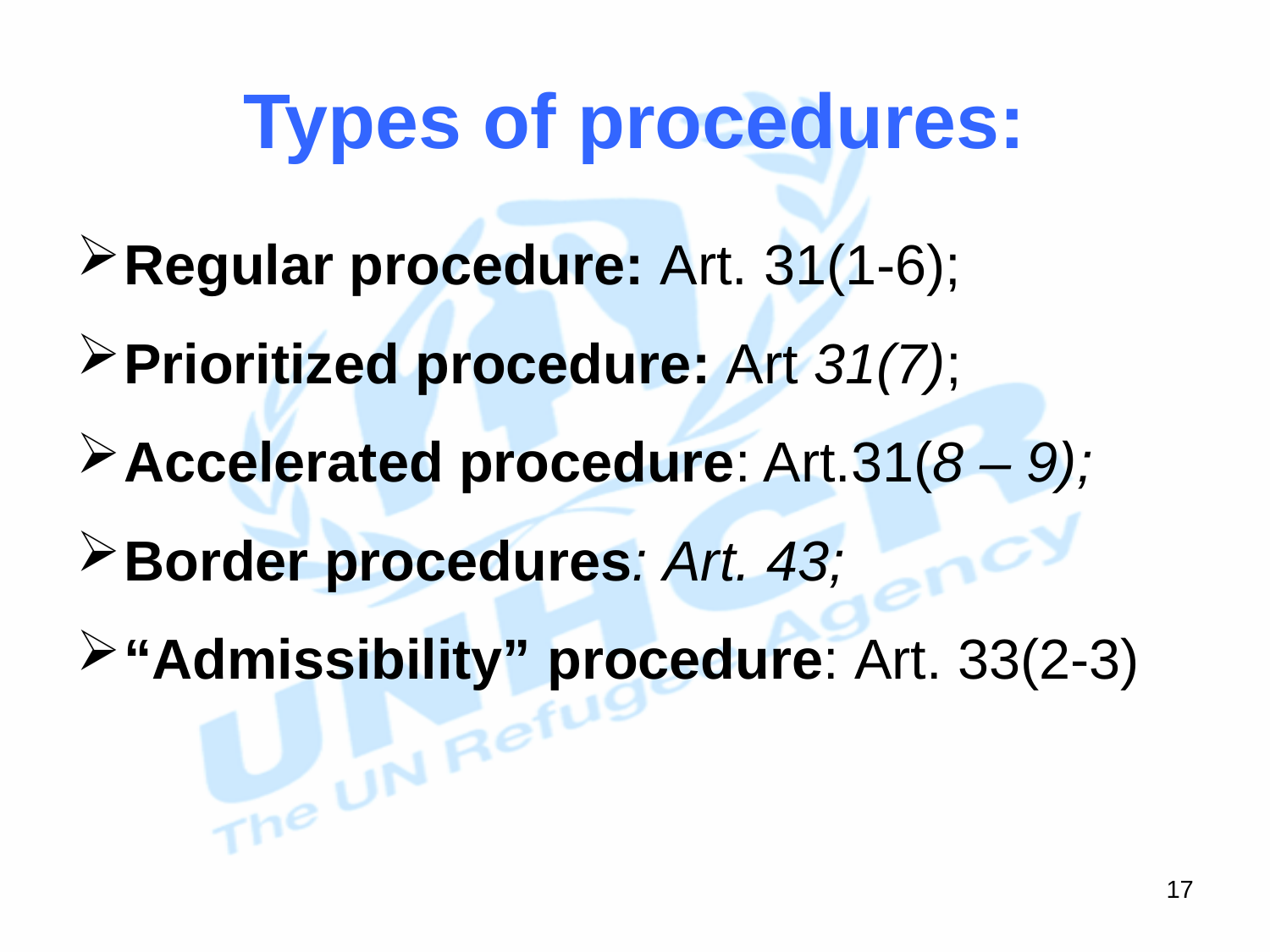

# Types of procedures:
Regular procedure: Art. 31(1-6);

Prioritized procedure: Art 31(7);

Accelerated procedure: Art.31(8 – 9);

Border procedures: Art. 43;

“Admissibility” procedure: Art. 33(2-3)
17